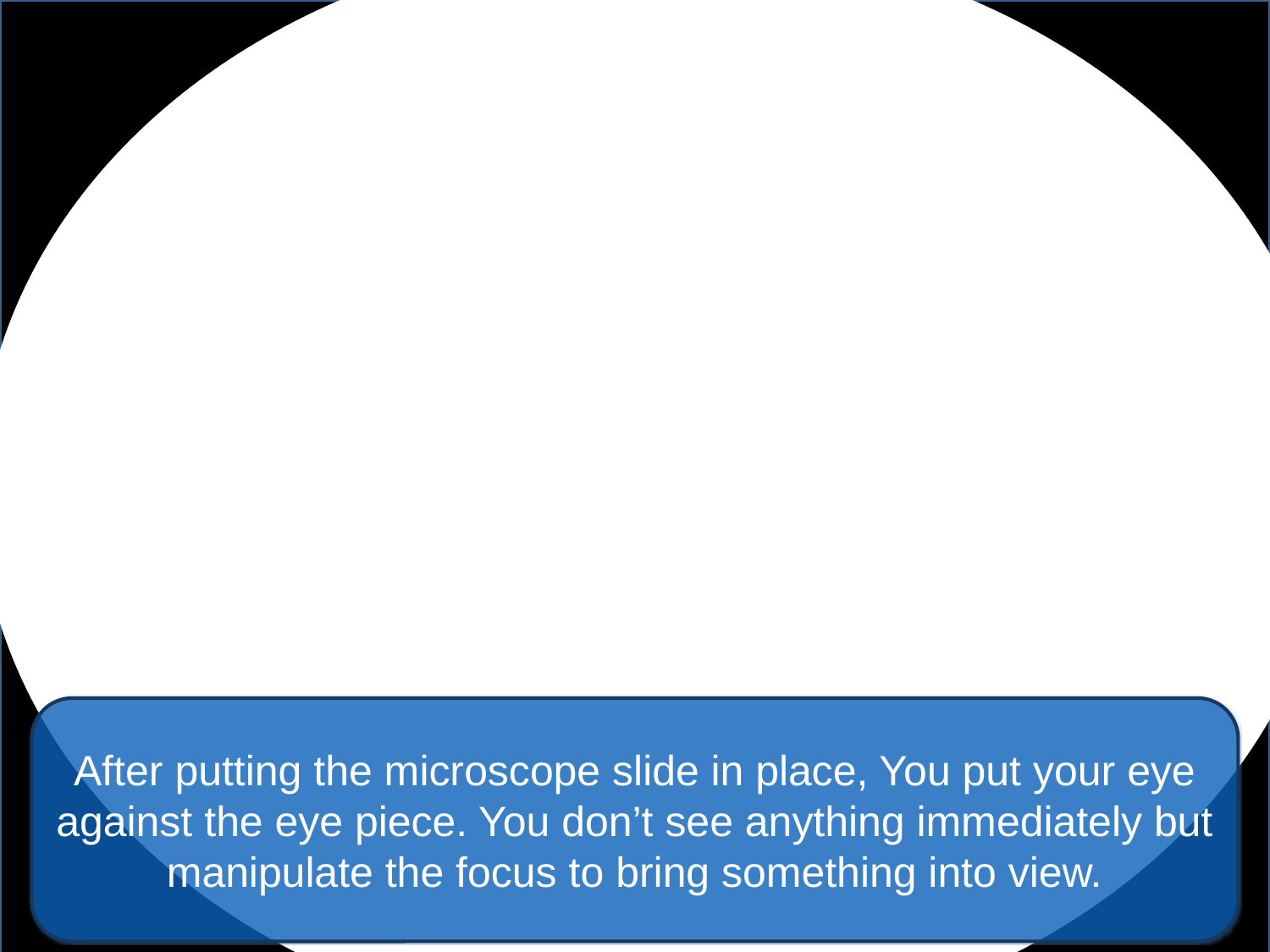

# Table Microscope SLIDE ZOOM INTRO
After putting the microscope slide in place, You put your eye against the eye piece. You don’t see anything immediately but manipulate the focus to bring something into view.